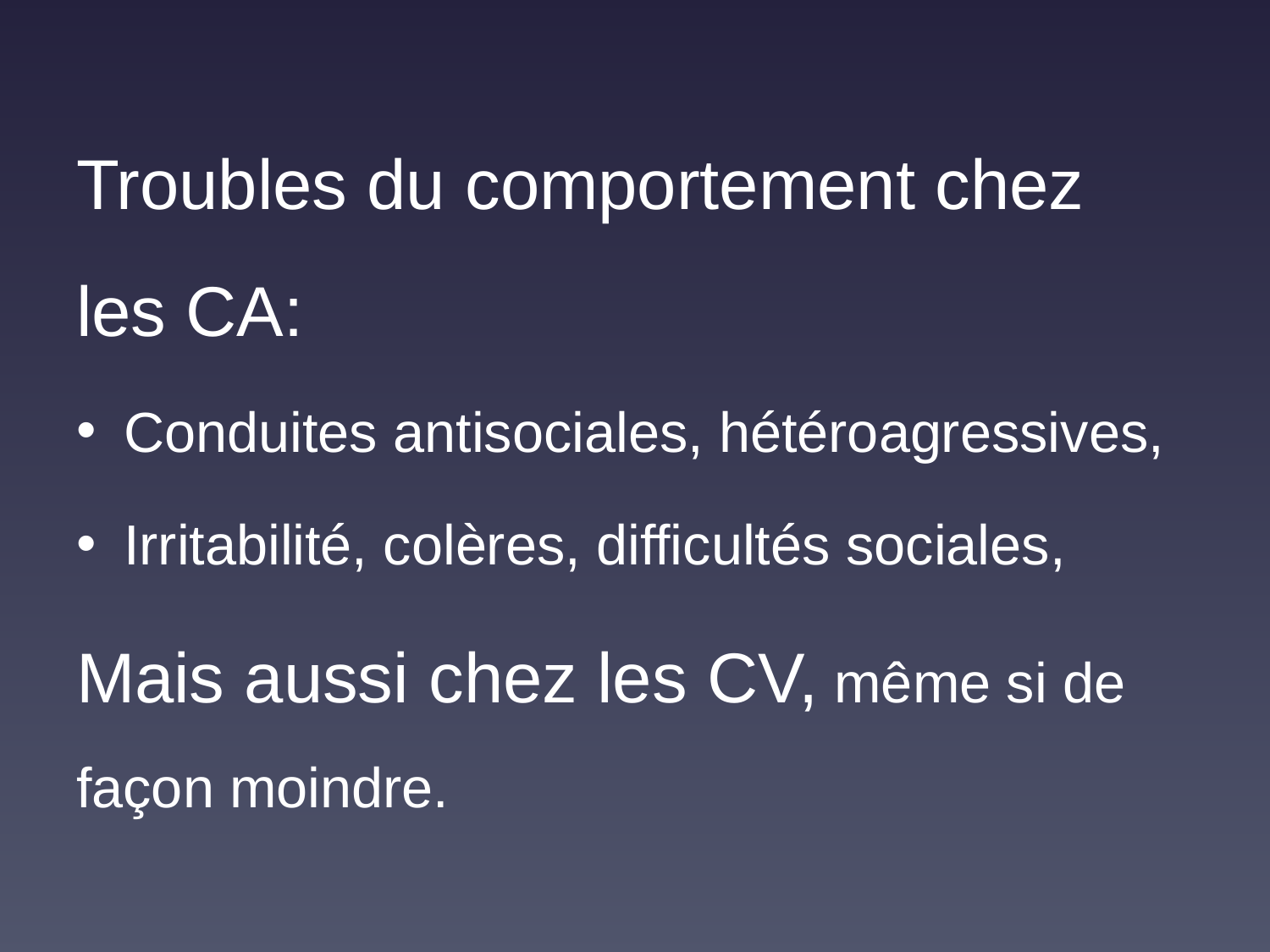

Troubles du comportement chez les CA:
Conduites antisociales, hétéroagressives,
Irritabilité, colères, difficultés sociales,
Mais aussi chez les CV, même si de façon moindre.